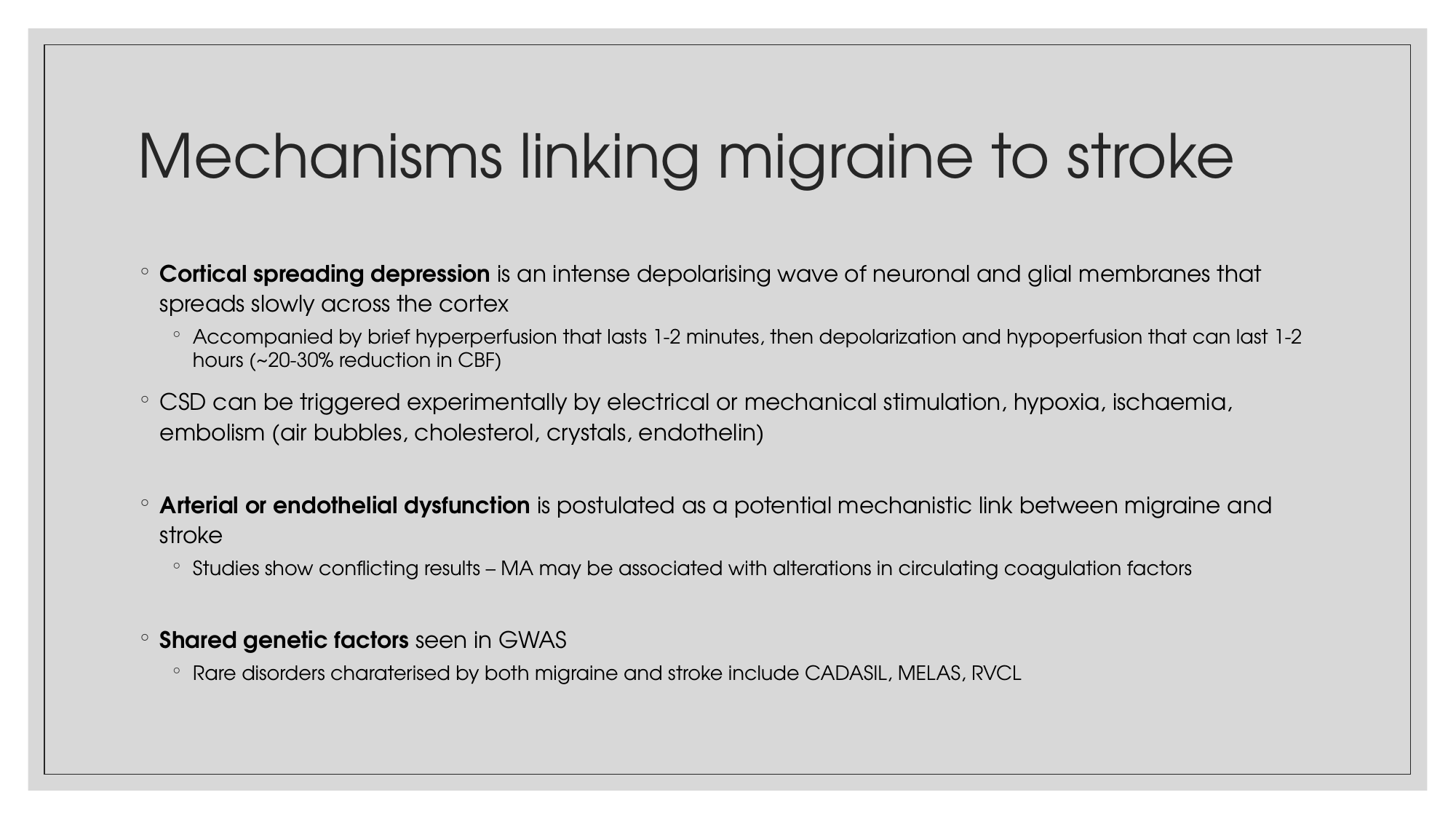

# Mechanisms linking migraine to stroke
Cortical spreading depression is an intense depolarising wave of neuronal and glial membranes that spreads slowly across the cortex
Accompanied by brief hyperperfusion that lasts 1-2 minutes, then depolarization and hypoperfusion that can last 1-2 hours (~20-30% reduction in CBF)
CSD can be triggered experimentally by electrical or mechanical stimulation, hypoxia, ischaemia, embolism (air bubbles, cholesterol, crystals, endothelin)

Arterial or endothelial dysfunction is postulated as a potential mechanistic link between migraine and stroke
Studies show conflicting results – MA may be associated with alterations in circulating coagulation factors

Shared genetic factors seen in GWAS
Rare disorders charaterised by both migraine and stroke include CADASIL, MELAS, RVCL